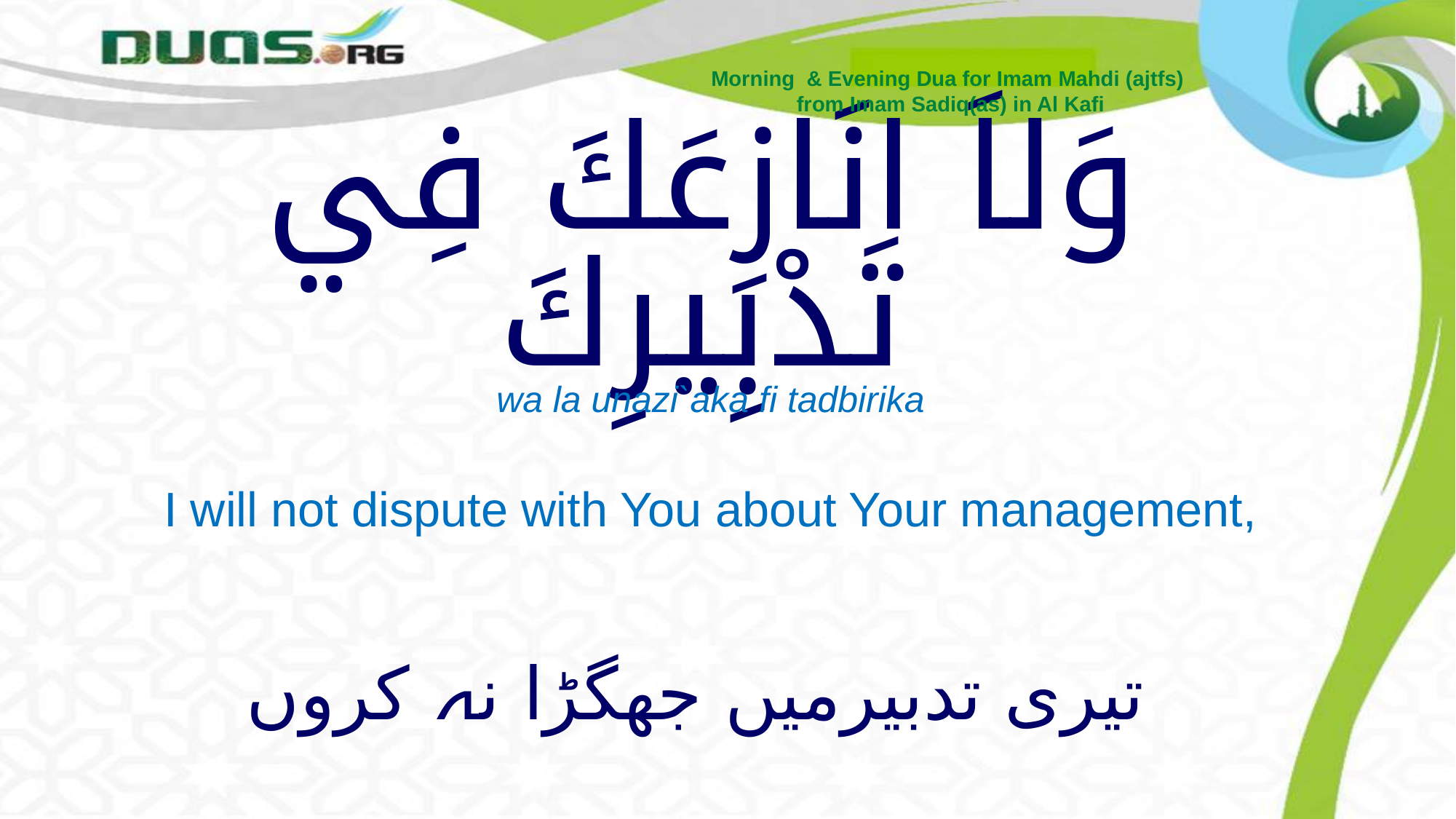

Morning  & Evening Dua for Imam Mahdi (ajtfs)
from Imam Sadiq(as) in Al Kafi
# وَلاَ انَازِعَكَ فِي تَدْبِيرِكَ

wa la unazi`aka fi tadbirika

I will not dispute with You about Your management,
تیری تدبیرمیں جھگڑا نہ کروں